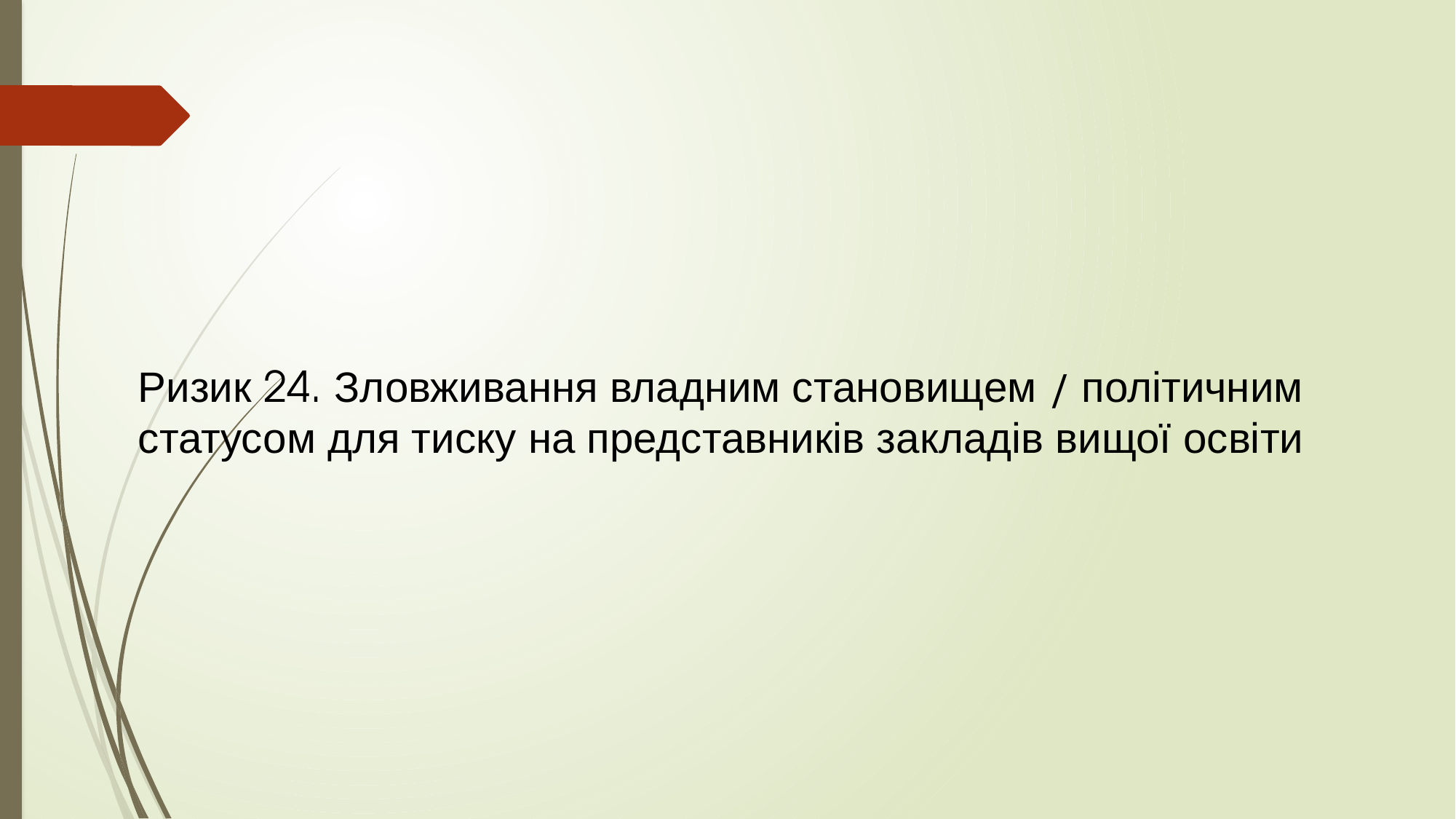

Ризик 24. Зловживання владним становищем / політичним статусом для тиску на представників закладів вищої освіти